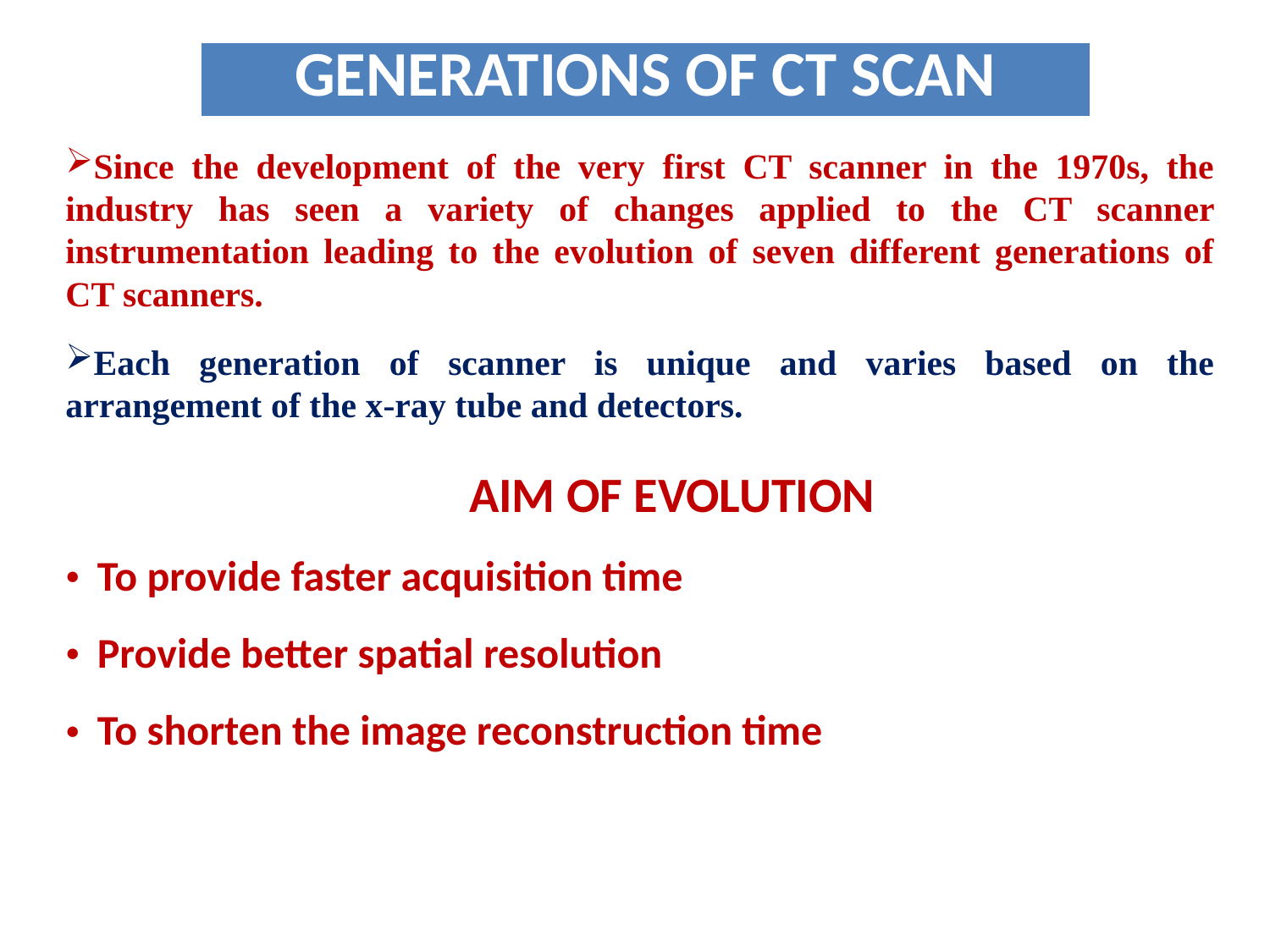

| GENERATIONS OF CT SCAN |
| --- |
Since the development of the very first CT scanner in the 1970s, the industry has seen a variety of changes applied to the CT scanner instrumentation leading to the evolution of seven different generations of CT scanners.
Each generation of scanner is unique and varies based on the arrangement of the x-ray tube and detectors.
                                    AIM OF EVOLUTION
To provide faster acquisition time
Provide better spatial resolution
To shorten the image reconstruction time